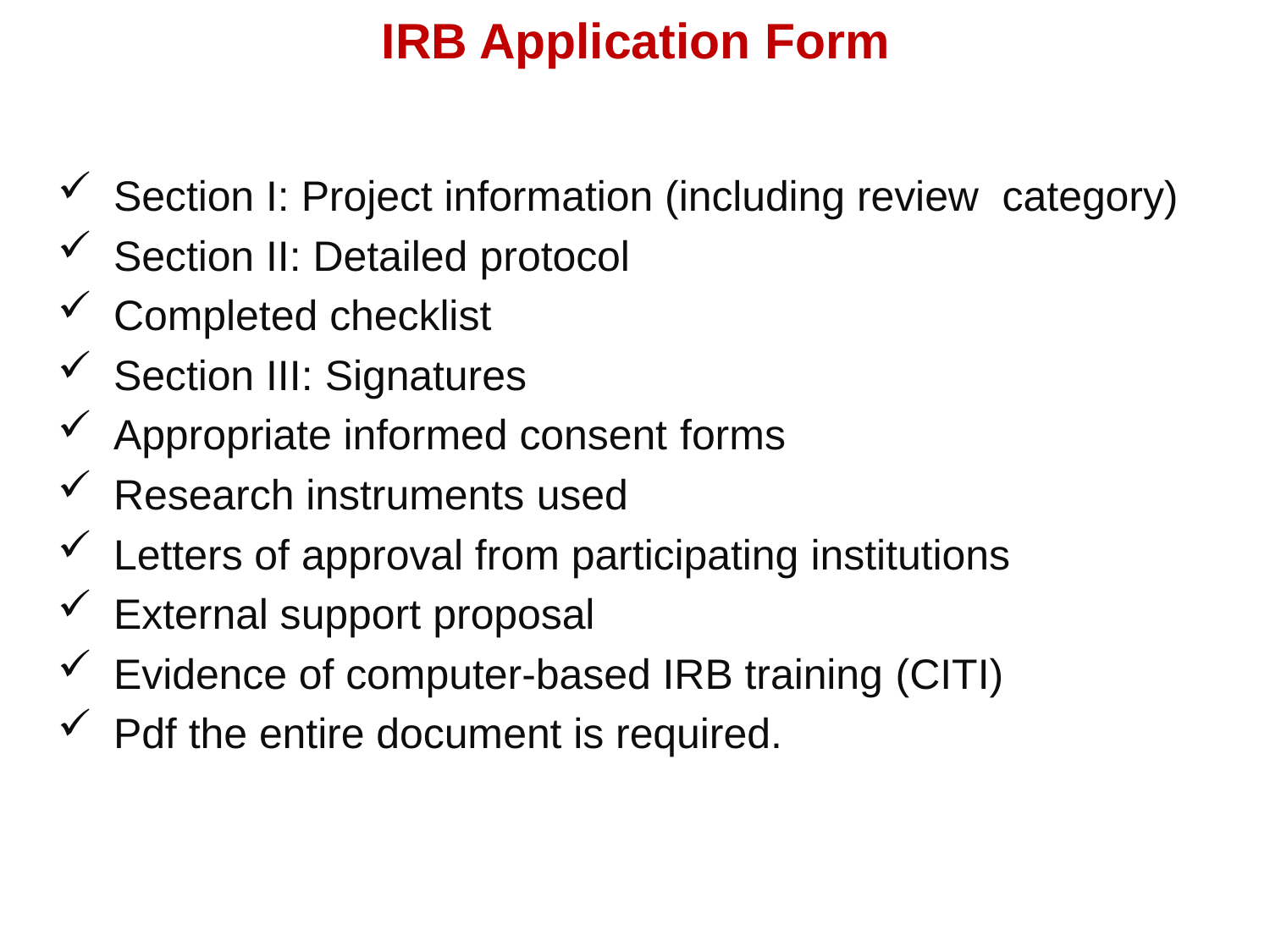

# IRB Application Form
Section I: Project information (including review  category)
Section II: Detailed protocol
Completed checklist
Section III: Signatures
Appropriate informed consent forms
Research instruments used
Letters of approval from participating institutions
External support proposal
Evidence of computer-based IRB training (CITI)
Pdf the entire document is required.